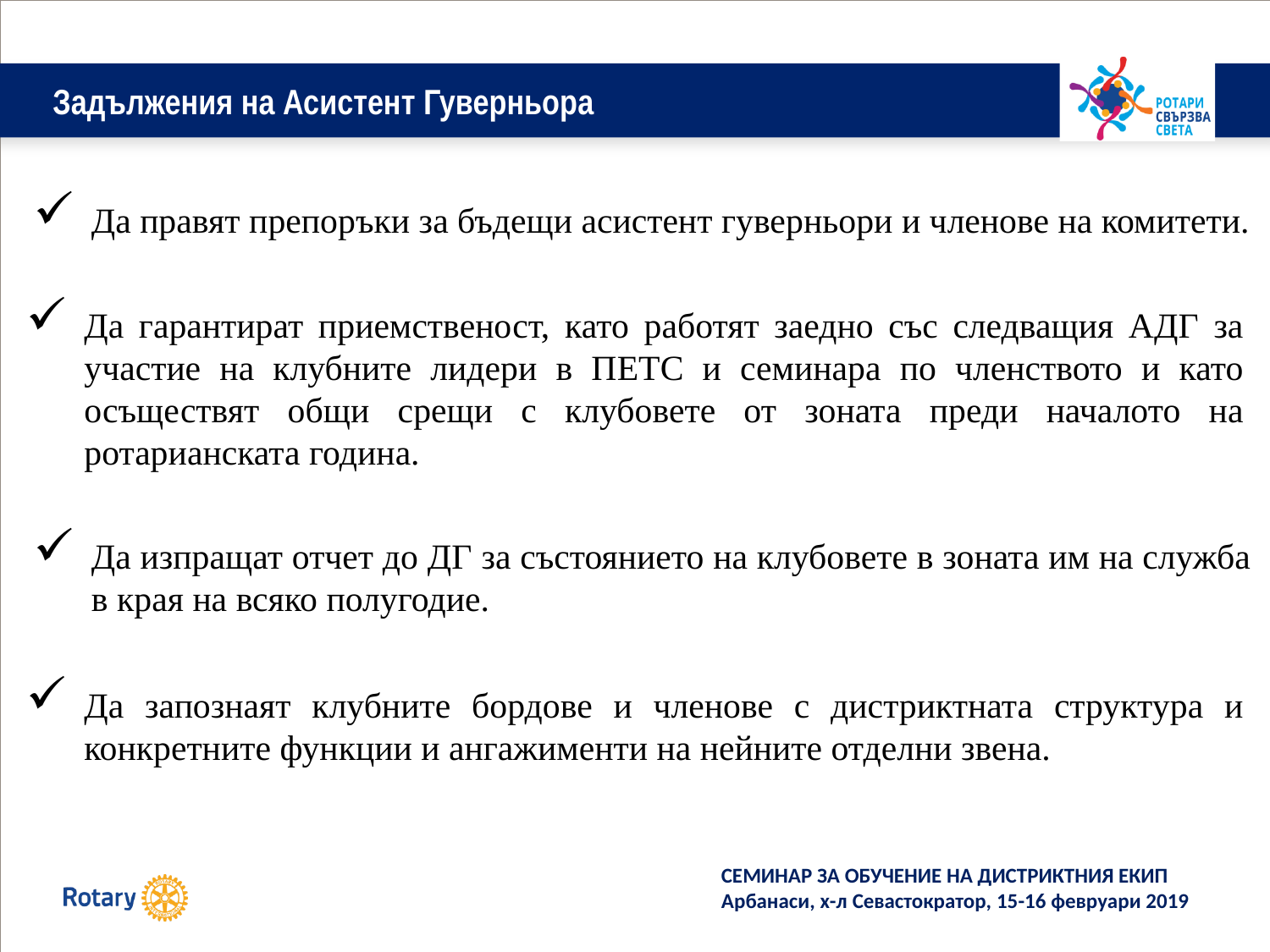

# Задължения на Асистент Гуверньора
Да правят препоръки за бъдещи асистент гуверньори и членове на комитети.
Да гарантират приемственост, като работят заедно със следващия АДГ за участие на клубните лидери в ПЕТС и семинара по членството и като осъществят общи срещи с клубовете от зоната преди началото на ротарианската година.
Да изпращат отчет до ДГ за състоянието на клубовете в зоната им на служба в края на всяко полугодие.
Да запознаят клубните бордове и членове с дистриктната структура и конкретните функции и ангажименти на нейните отделни звена.